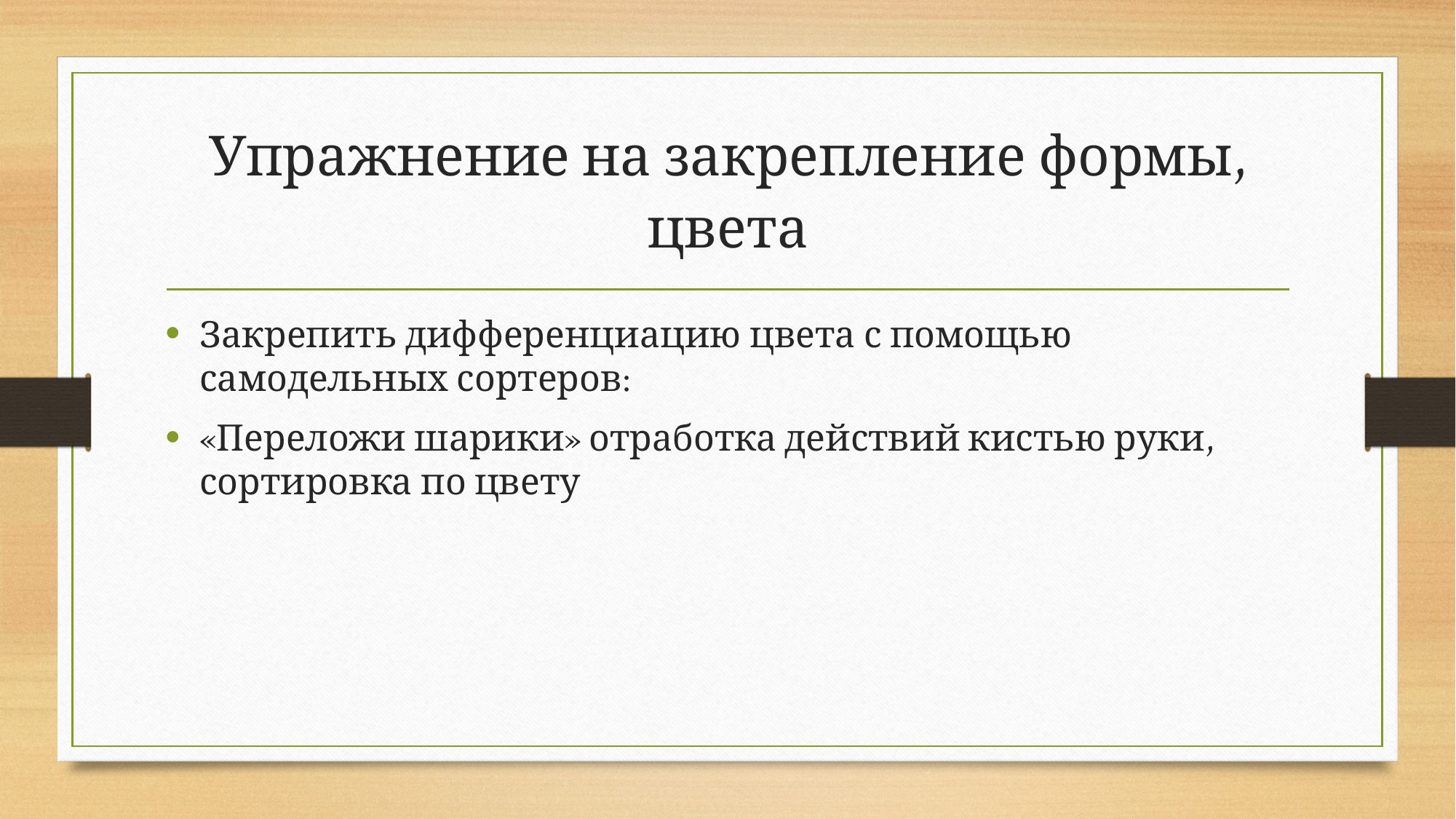

# Упражнение на закрепление формы, цвета
Закрепить дифференциацию цвета с помощью самодельных сортеров:
«Переложи шарики» отработка действий кистью руки, сортировка по цвету